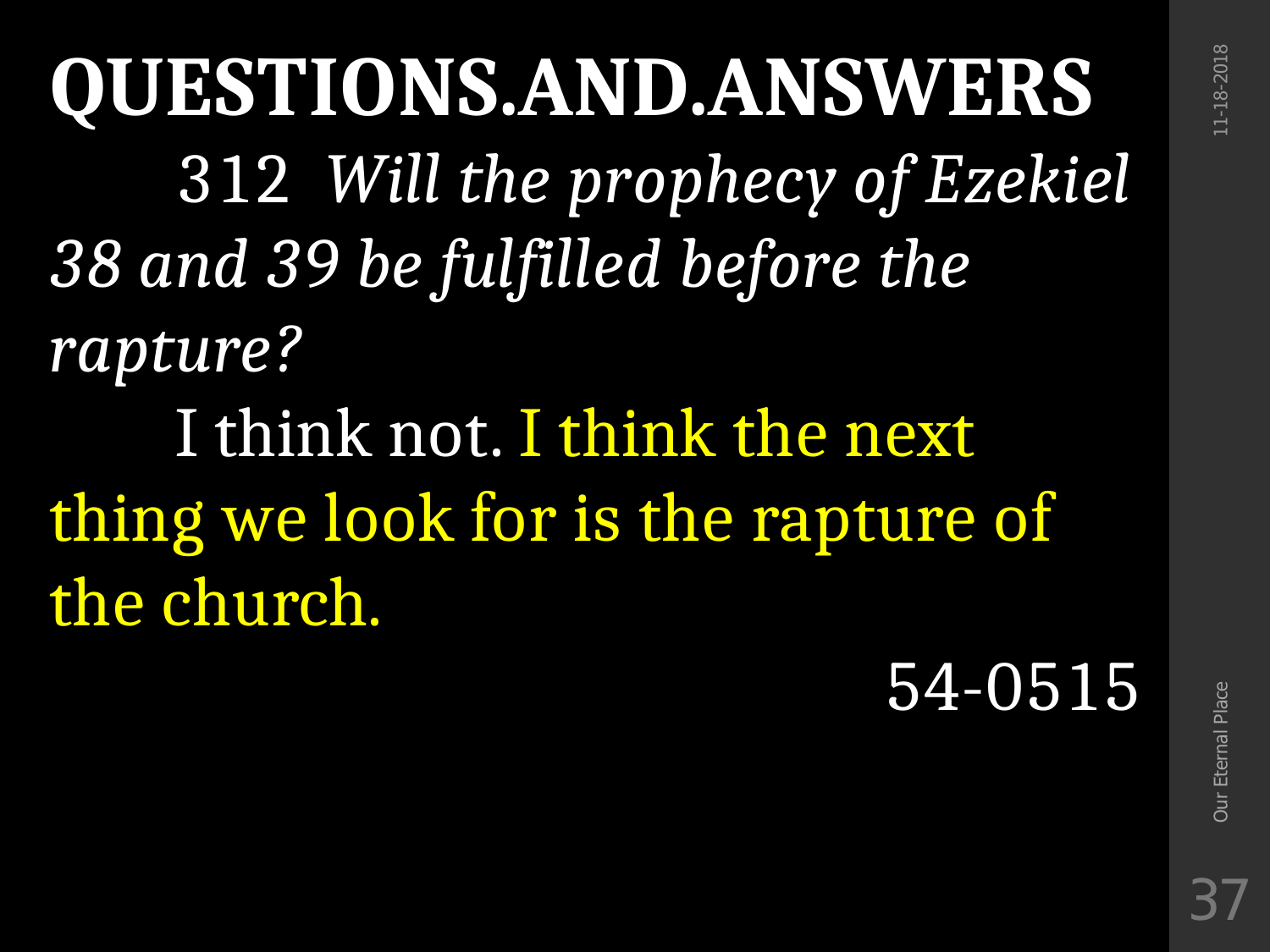

QUESTIONS.AND.ANSWERS
	312  Will the prophecy of Ezekiel 38 and 39 be fulfilled before the rapture?
	I think not. I think the next thing we look for is the rapture of the church.
 54-0515
11-18-2018
Our Eternal Place
37